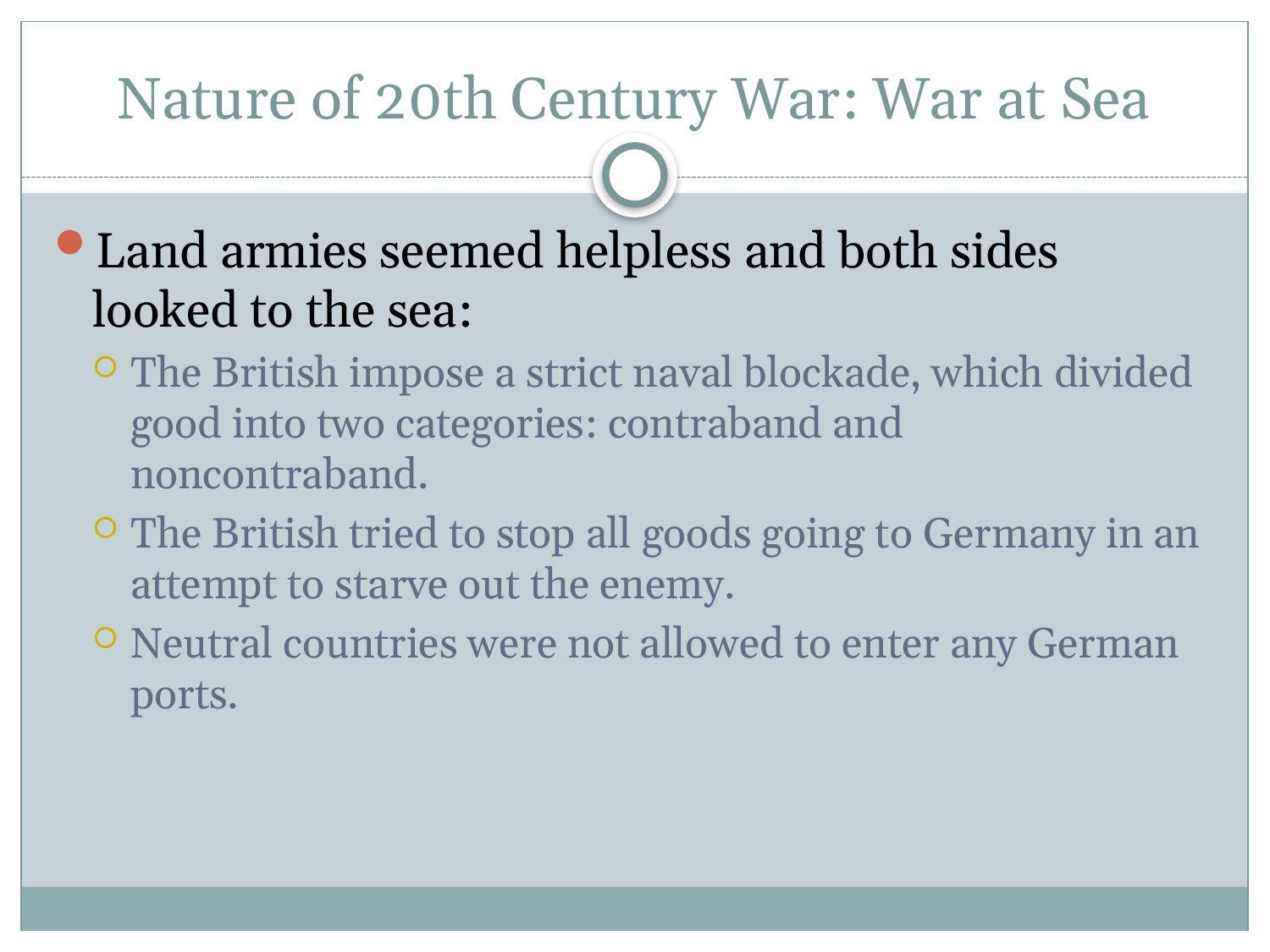

# Nature of 20th Century War: War at Sea
Land armies seemed helpless and both sides looked to the sea:
The British impose a strict naval blockade, which divided good into two categories: contraband and noncontraband.
The British tried to stop all goods going to Germany in an attempt to starve out the enemy.
Neutral countries were not allowed to enter any German ports.